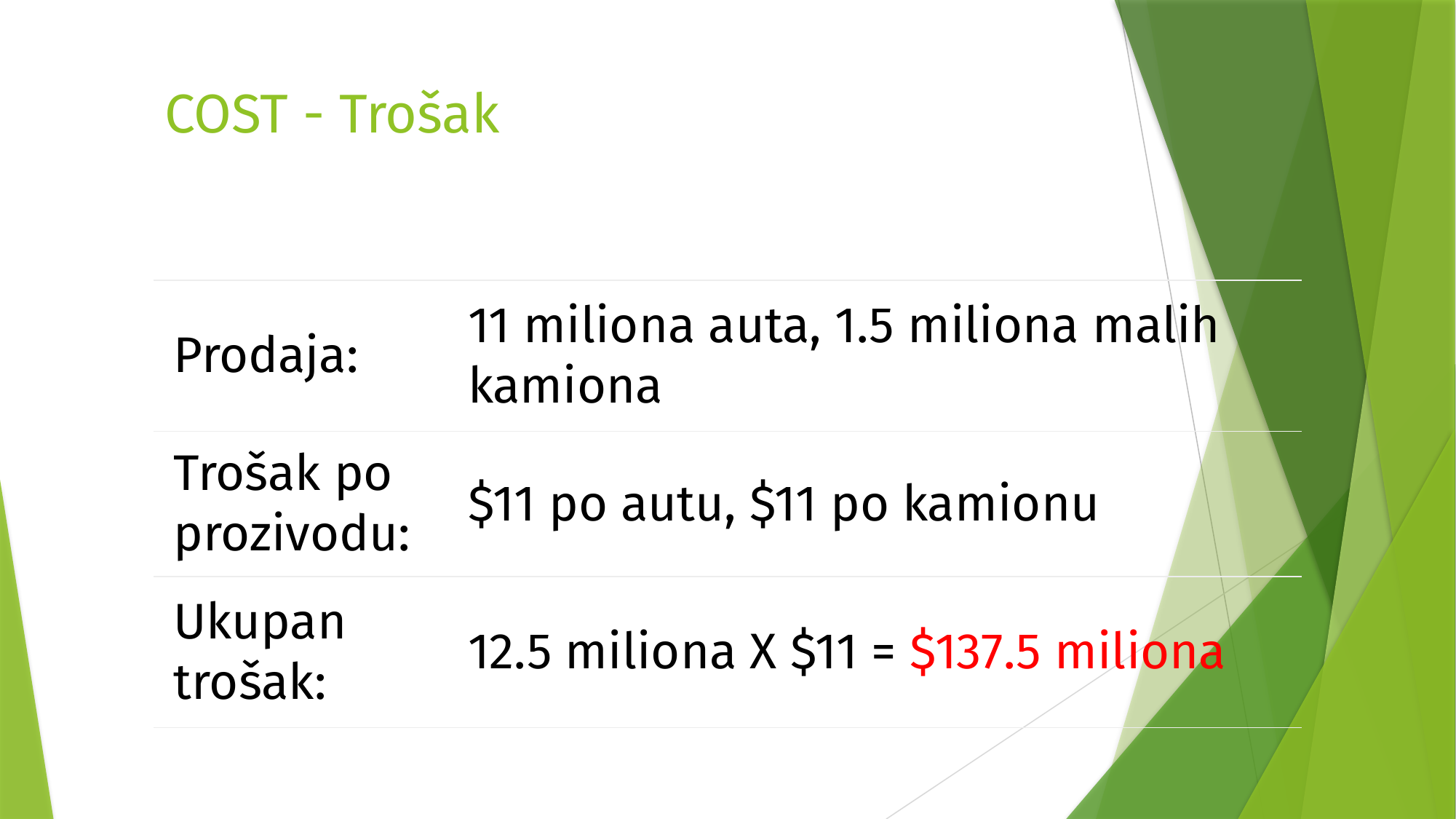

# COST - Trošak
| Prodaja: | 11 miliona auta, 1.5 miliona malih kamiona |
| --- | --- |
| Trošak po prozivodu: | $11 po autu, $11 po kamionu |
| Ukupan trošak: | 12.5 miliona X $11 = $137.5 miliona |